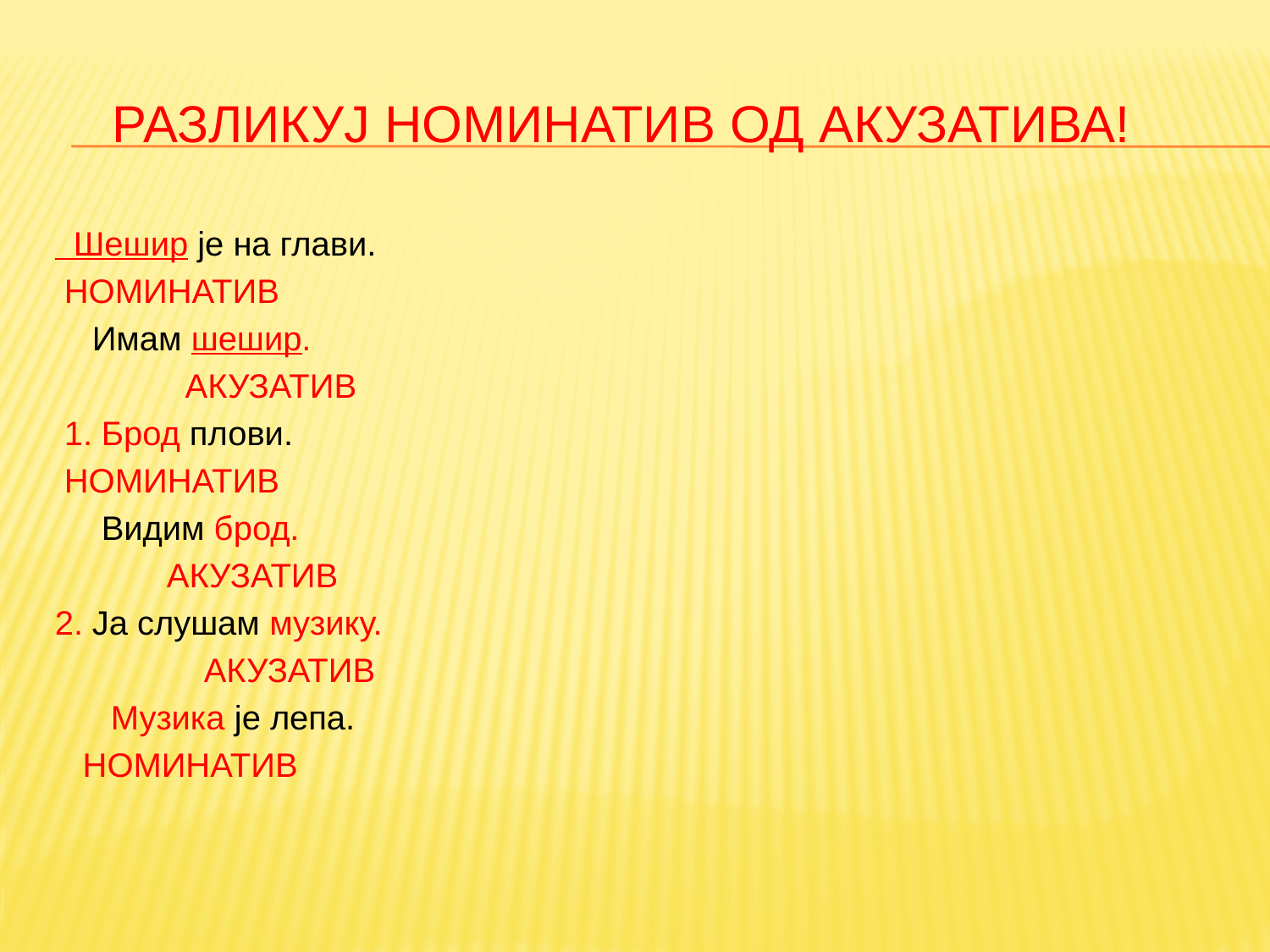

# РАЗЛИКУЈ НОМИНАТИВ ОД АКУЗАТИВА!
  Шешир је на глави.
 НОМИНАТИВ
    Имам шешир.
              АКУЗАТИВ
 1. Брод плови.
 НОМИНАТИВ
     Видим брод.
            АКУЗАТИВ
2. Ја слушам музику.
                АКУЗАТИВ
      Музика је лепа.
   НОМИНАТИВ